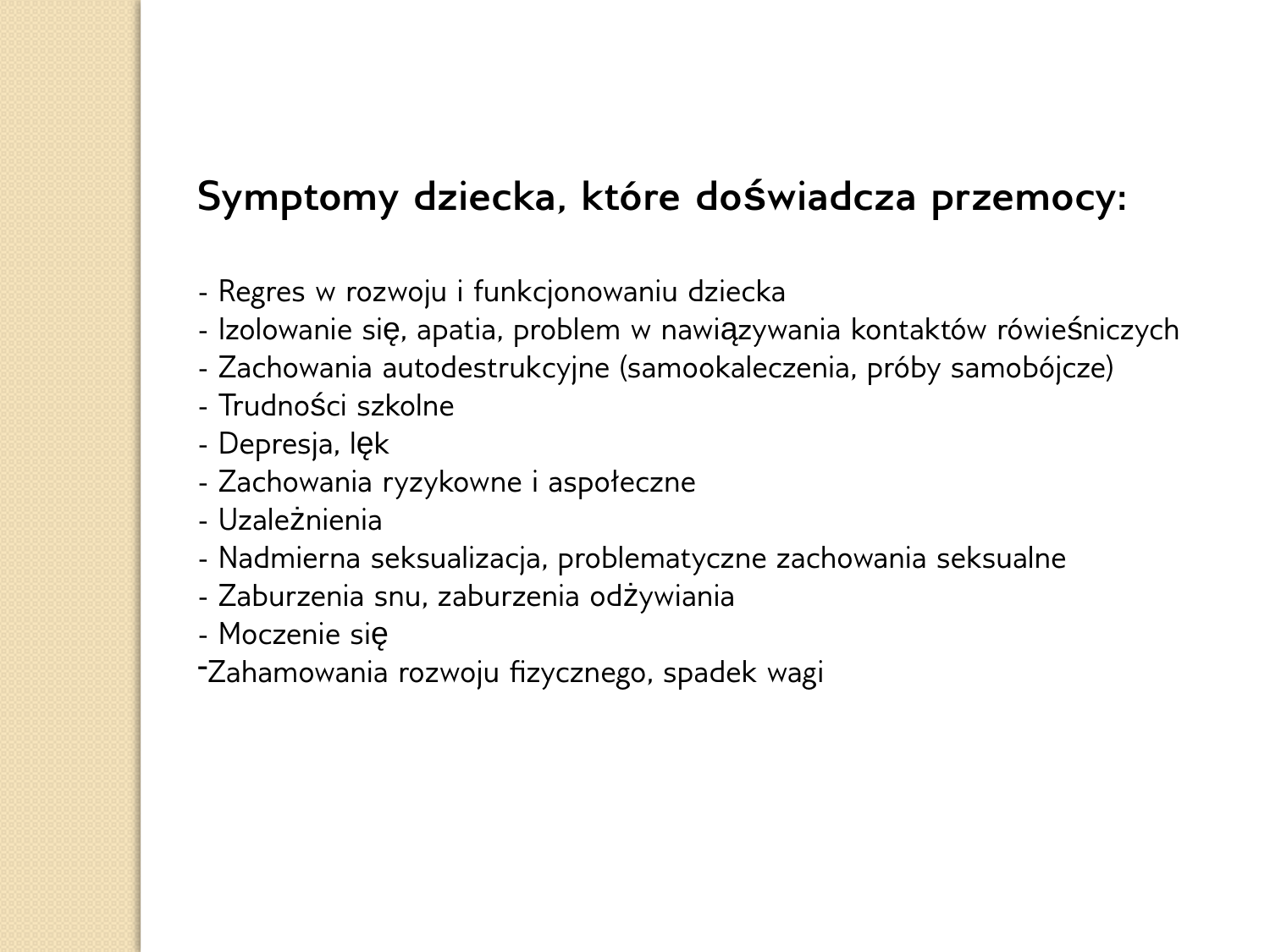

Symptomy dziecka, które doświadcza przemocy:

- Regres w rozwoju i funkcjonowaniu dziecka
- Izolowanie się, apatia, problem w nawiązywania kontaktów rówieśniczych
- Zachowania autodestrukcyjne (samookaleczenia, próby samobójcze)
- Trudności szkolne
- Depresja, lęk
- Zachowania ryzykowne i aspołeczne
- Uzależnienia
- Nadmierna seksualizacja, problematyczne zachowania seksualne
- Zaburzenia snu, zaburzenia odżywiania
- Moczenie się
Zahamowania rozwoju fizycznego, spadek wagi